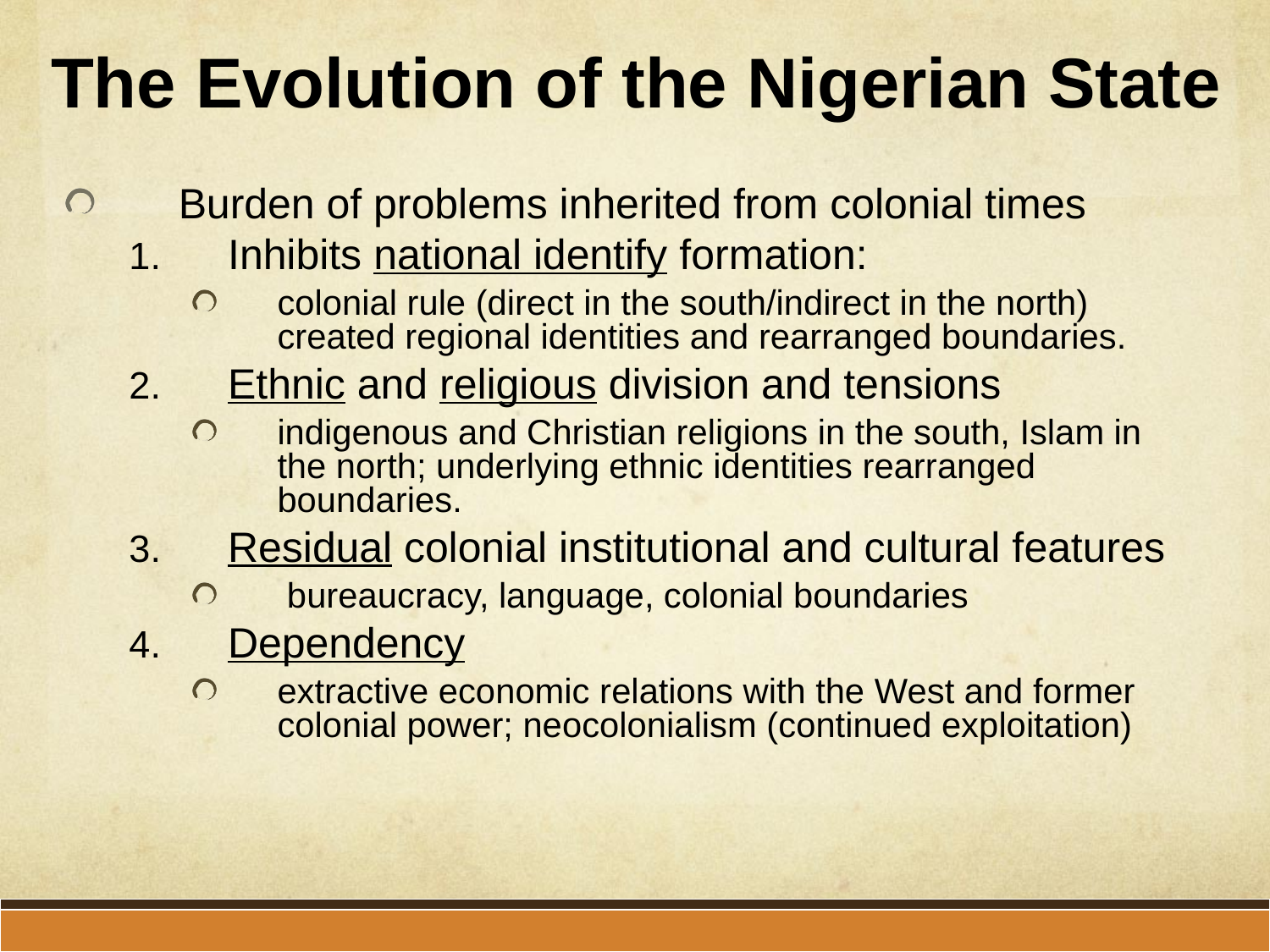

# The Evolution of the Nigerian State
Burden of problems inherited from colonial times
Inhibits national identify formation:
colonial rule (direct in the south/indirect in the north) created regional identities and rearranged boundaries.
Ethnic and religious division and tensions
indigenous and Christian religions in the south, Islam in the north; underlying ethnic identities rearranged boundaries.
Residual colonial institutional and cultural features
 bureaucracy, language, colonial boundaries
Dependency
extractive economic relations with the West and former colonial power; neocolonialism (continued exploitation)